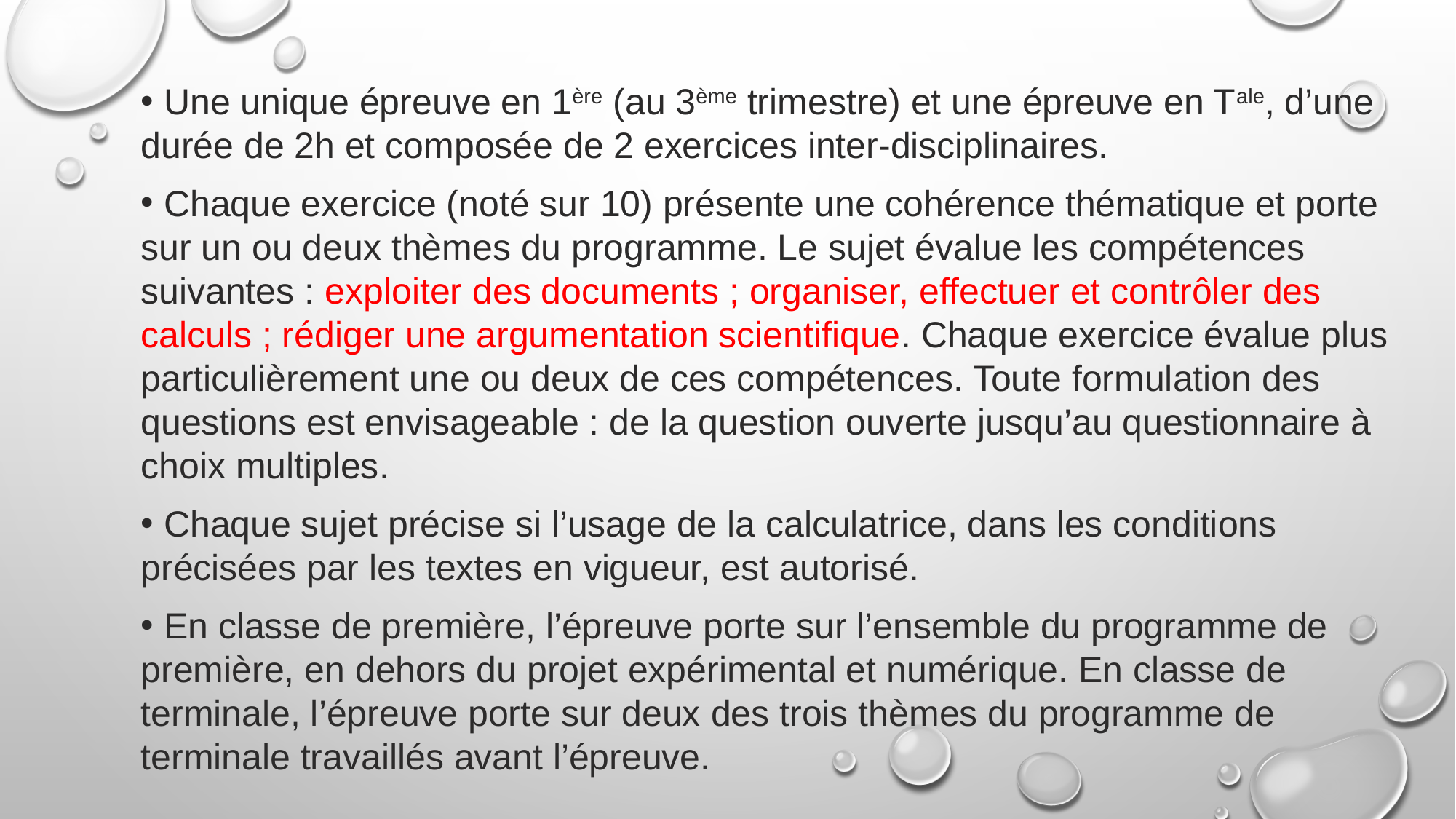

Une unique épreuve en 1ère (au 3ème trimestre) et une épreuve en Tale, d’une durée de 2h et composée de 2 exercices inter-disciplinaires.

 Chaque exercice (noté sur 10) présente une cohérence thématique et porte sur un ou deux thèmes du programme. Le sujet évalue les compétences suivantes : exploiter des documents ; organiser, effectuer et contrôler des calculs ; rédiger une argumentation scientifique. Chaque exercice évalue plus particulièrement une ou deux de ces compétences. Toute formulation des questions est envisageable : de la question ouverte jusqu’au questionnaire à choix multiples.

 Chaque sujet précise si l’usage de la calculatrice, dans les conditions précisées par les textes en vigueur, est autorisé.

 En classe de première, l’épreuve porte sur l’ensemble du programme de première, en dehors du projet expérimental et numérique. En classe de terminale, l’épreuve porte sur deux des trois thèmes du programme de terminale travaillés avant l’épreuve.